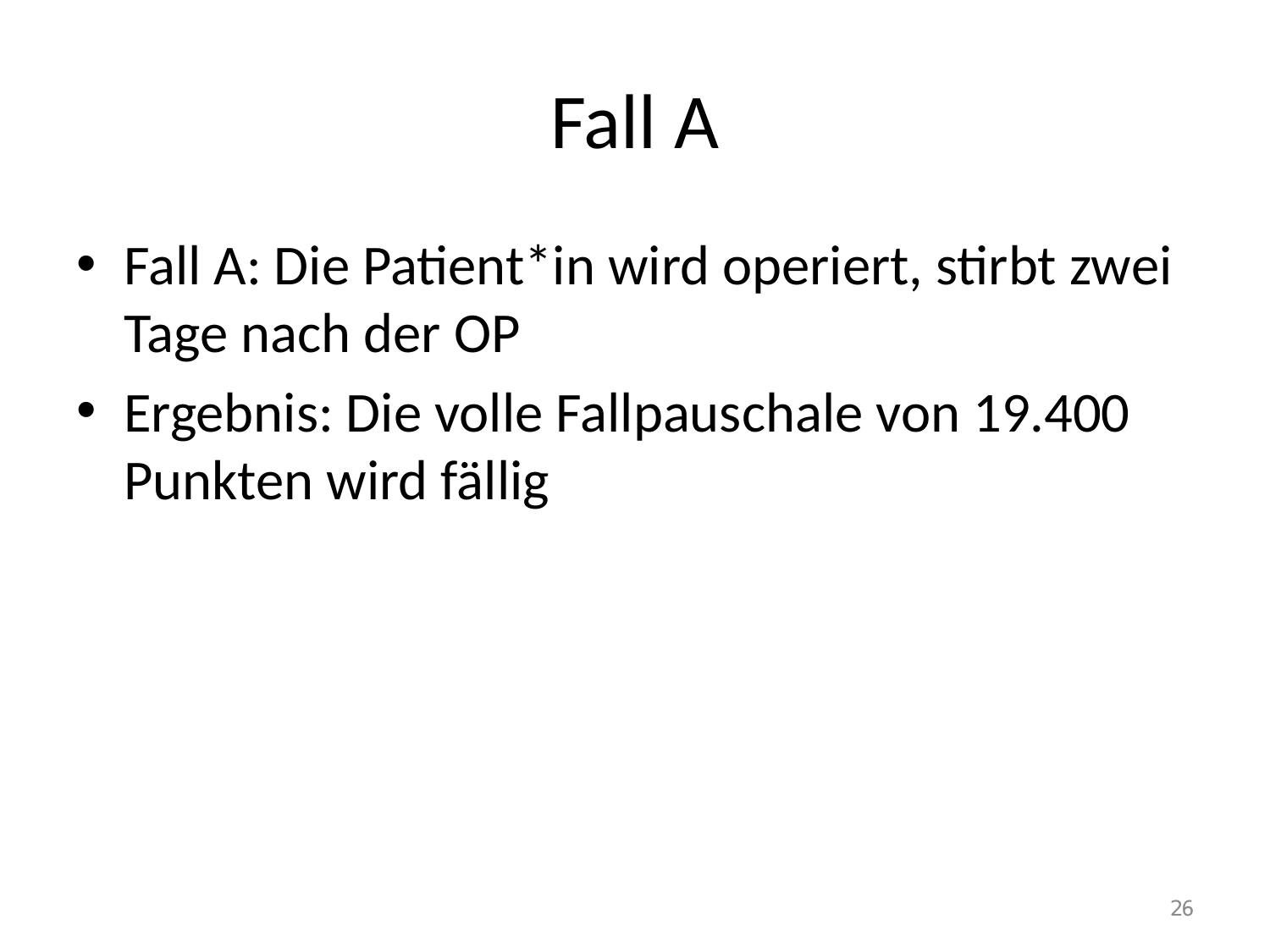

# Fall A
Fall A: Die Patient*in wird operiert, stirbt zwei Tage nach der OP
Ergebnis: Die volle Fallpauschale von 19.400 Punkten wird fällig
26